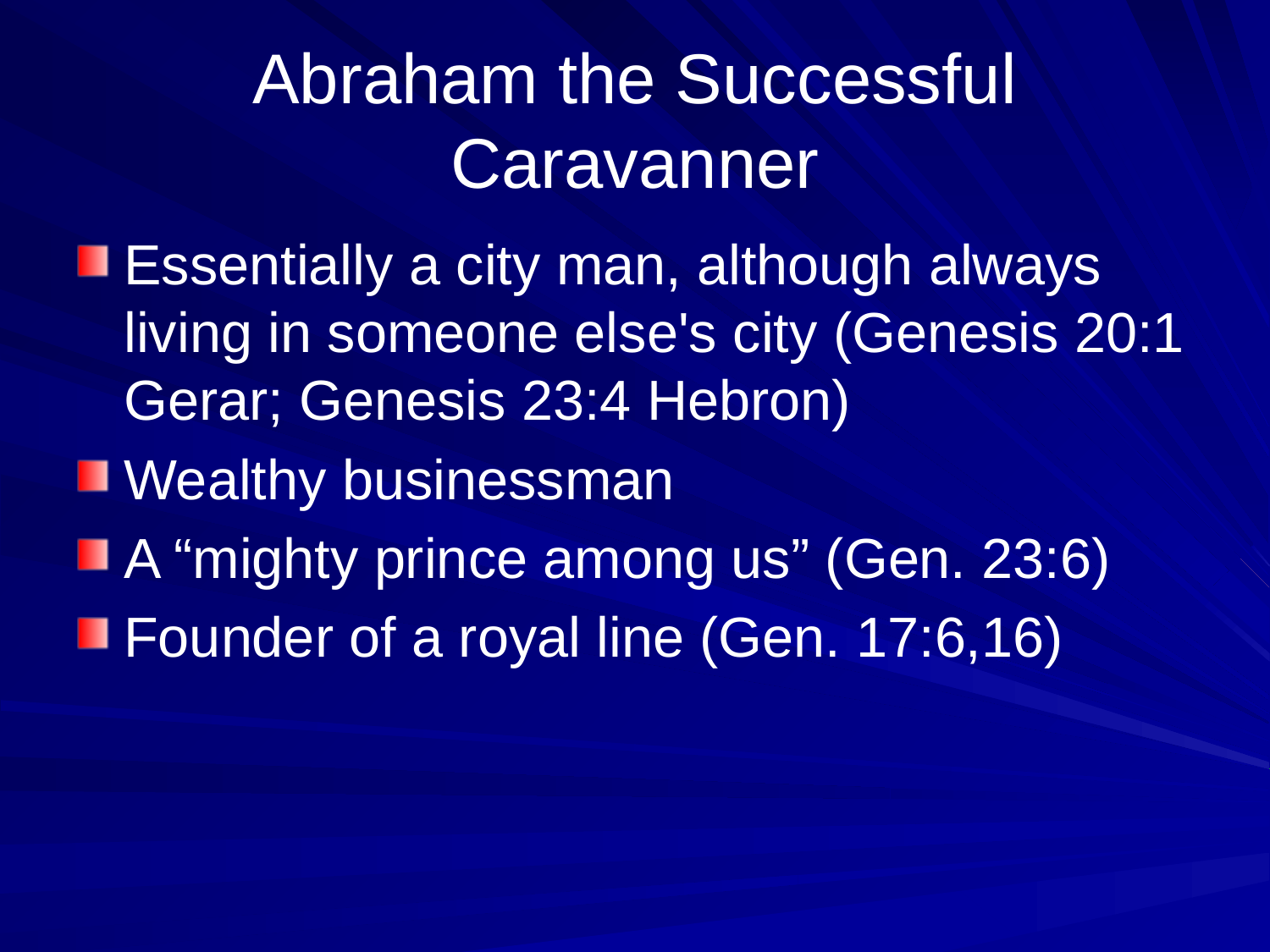

# Abraham the Successful Caravanner
Essentially a city man, although always living in someone else's city (Genesis 20:1 Gerar; Genesis 23:4 Hebron)
Wealthy businessman
A “mighty prince among us” (Gen. 23:6)
Founder of a royal line (Gen. 17:6,16)